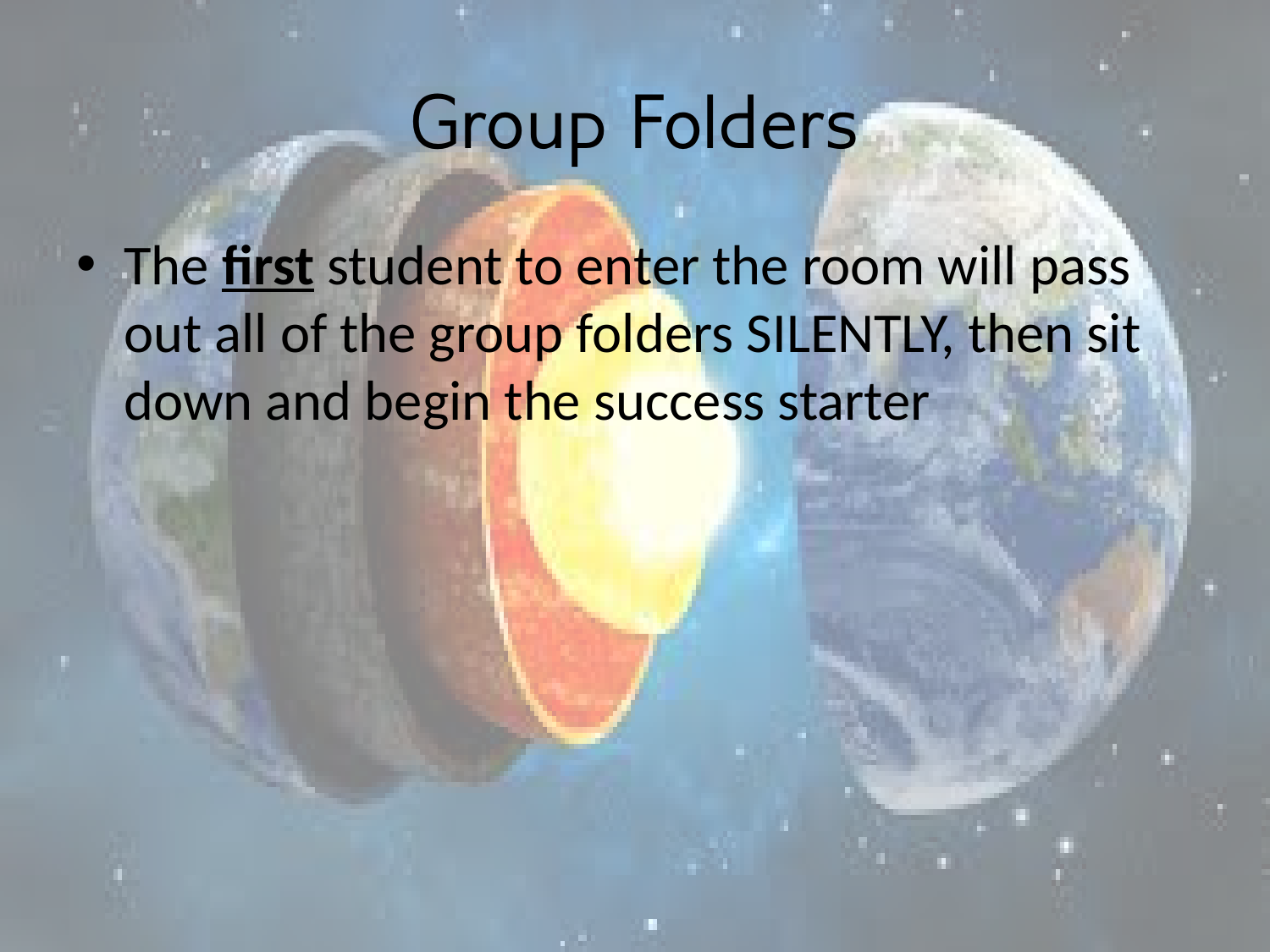

# Group Folders
The first student to enter the room will pass out all of the group folders SILENTLY, then sit down and begin the success starter